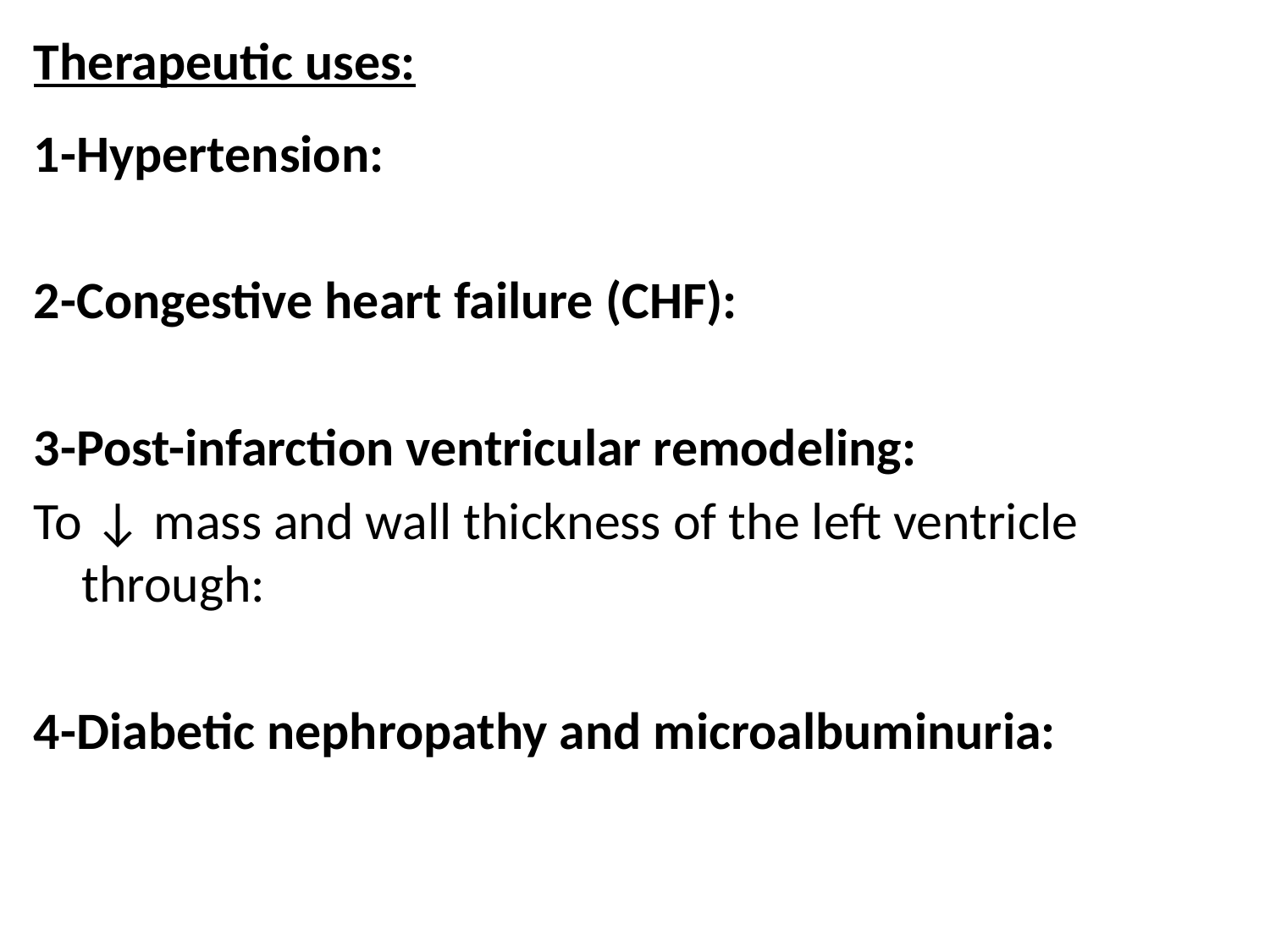

Therapeutic uses:

1-Hypertension:

2-Congestive heart failure (CHF):

3-Post-infarction ventricular remodeling:
To ↓ mass and wall thickness of the left ventricle through:

4-Diabetic nephropathy and microalbuminuria: